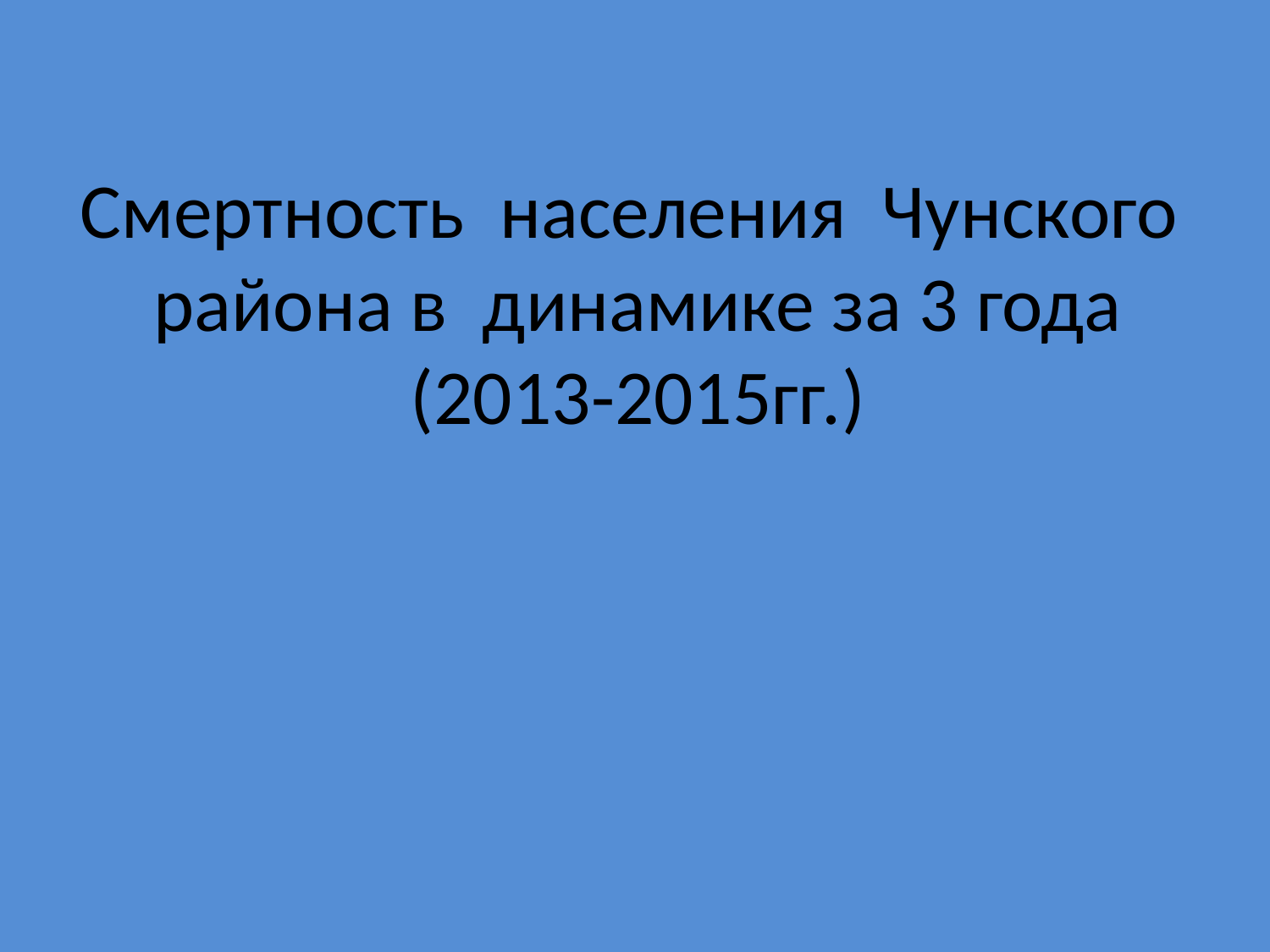

# Смертность  населения  Чунского  района в  динамике за 3 года (2013-2015гг.)